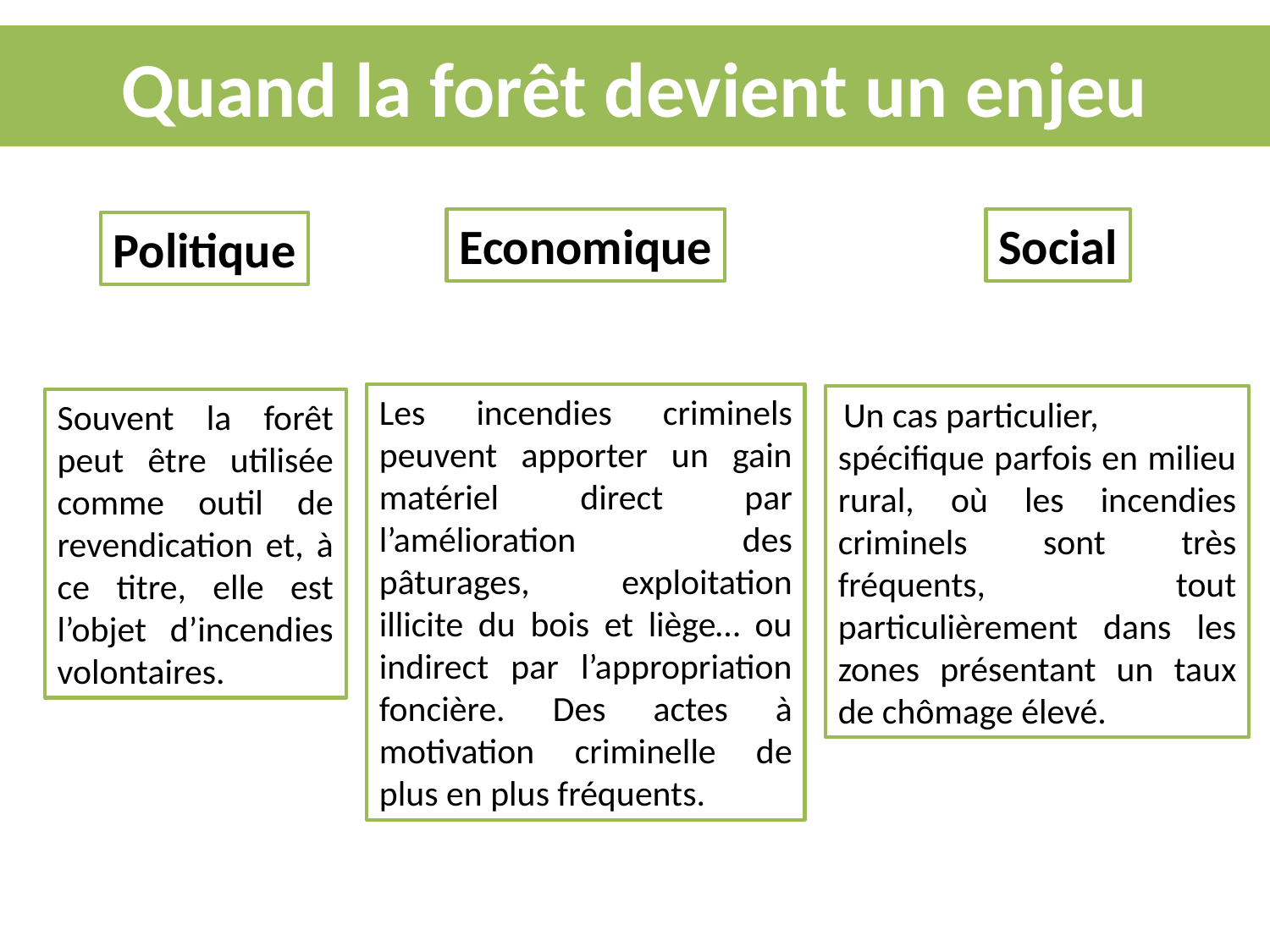

# Quand la forêt devient un enjeu
Economique
Social
Politique
Les incendies criminels peuvent apporter un gain matériel direct par l’amélioration des pâturages, exploitation illicite du bois et liège… ou indirect par l’appropriation foncière. Des actes à motivation criminelle de plus en plus fréquents.
 Un cas particulier,
spécifique parfois en milieu rural, où les incendies criminels sont très fréquents, tout particulièrement dans les zones présentant un taux de chômage élevé.
Souvent la forêt peut être utilisée comme outil de revendication et, à ce titre, elle est l’objet d’incendies volontaires.